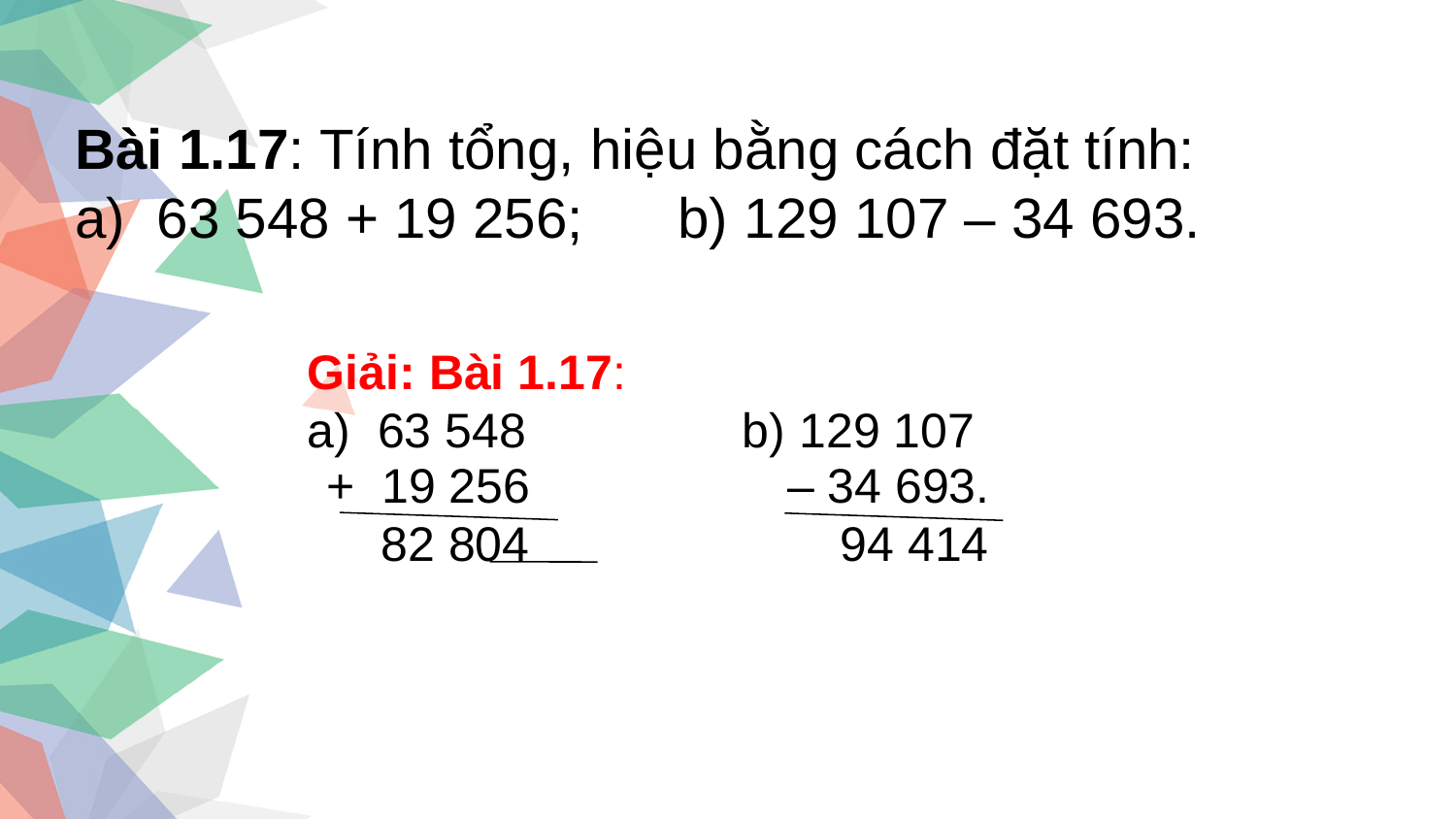

Bài 1.17: Tính tổng, hiệu bằng cách đặt tính:
a)  63 548 + 19 256;      b) 129 107 – 34 693.
1
Giải: Bài 1.17:
a)  63 548                b) 129 107

2
    +  19 256                   – 34 693.
        82 804                       94 414
3

4